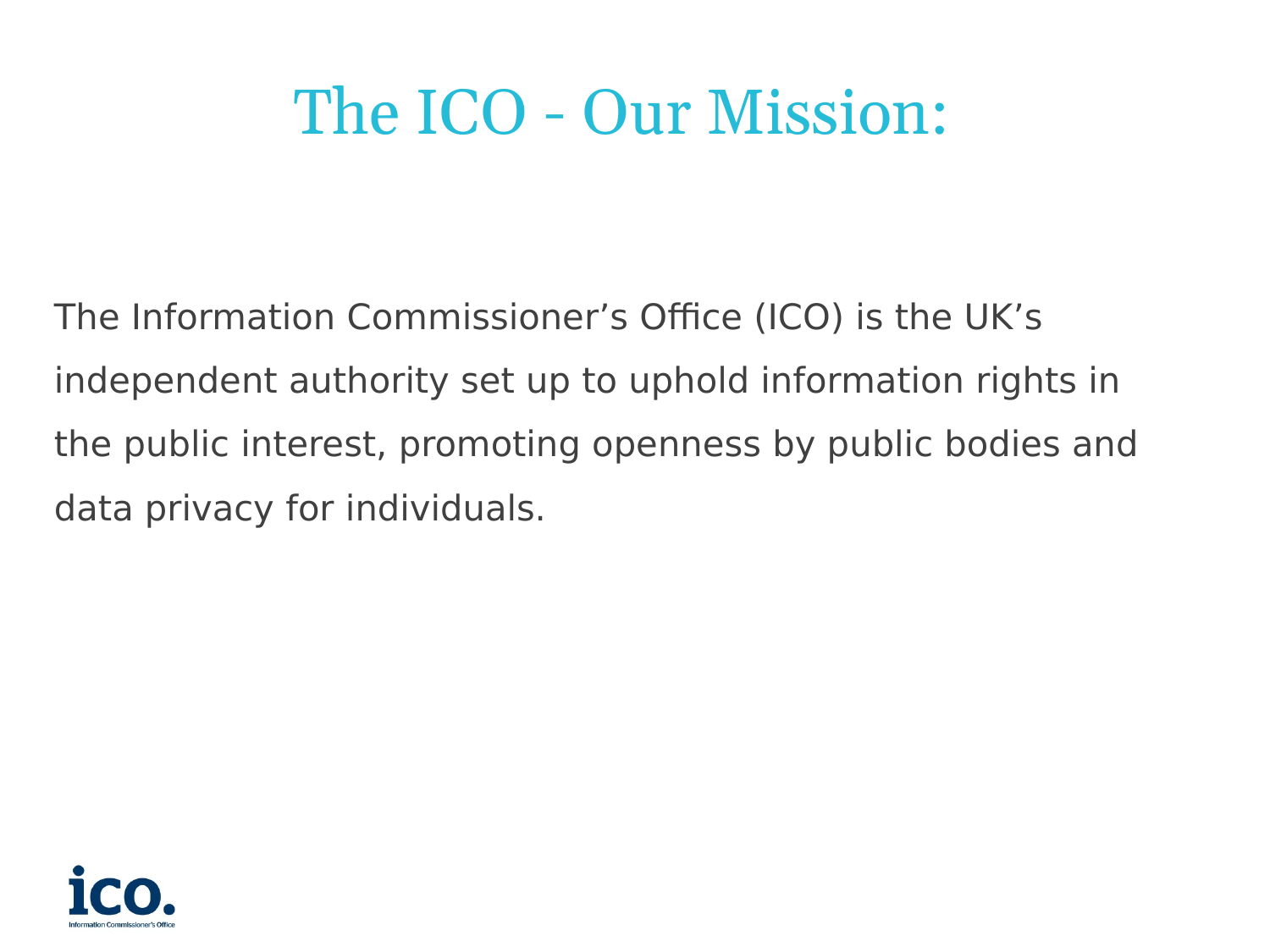

The ICO - Our Mission:

The Information Commissioner’s Office (ICO) is the UK’s independent authority set up to uphold information rights in the public interest, promoting openness by public bodies and data privacy for individuals.